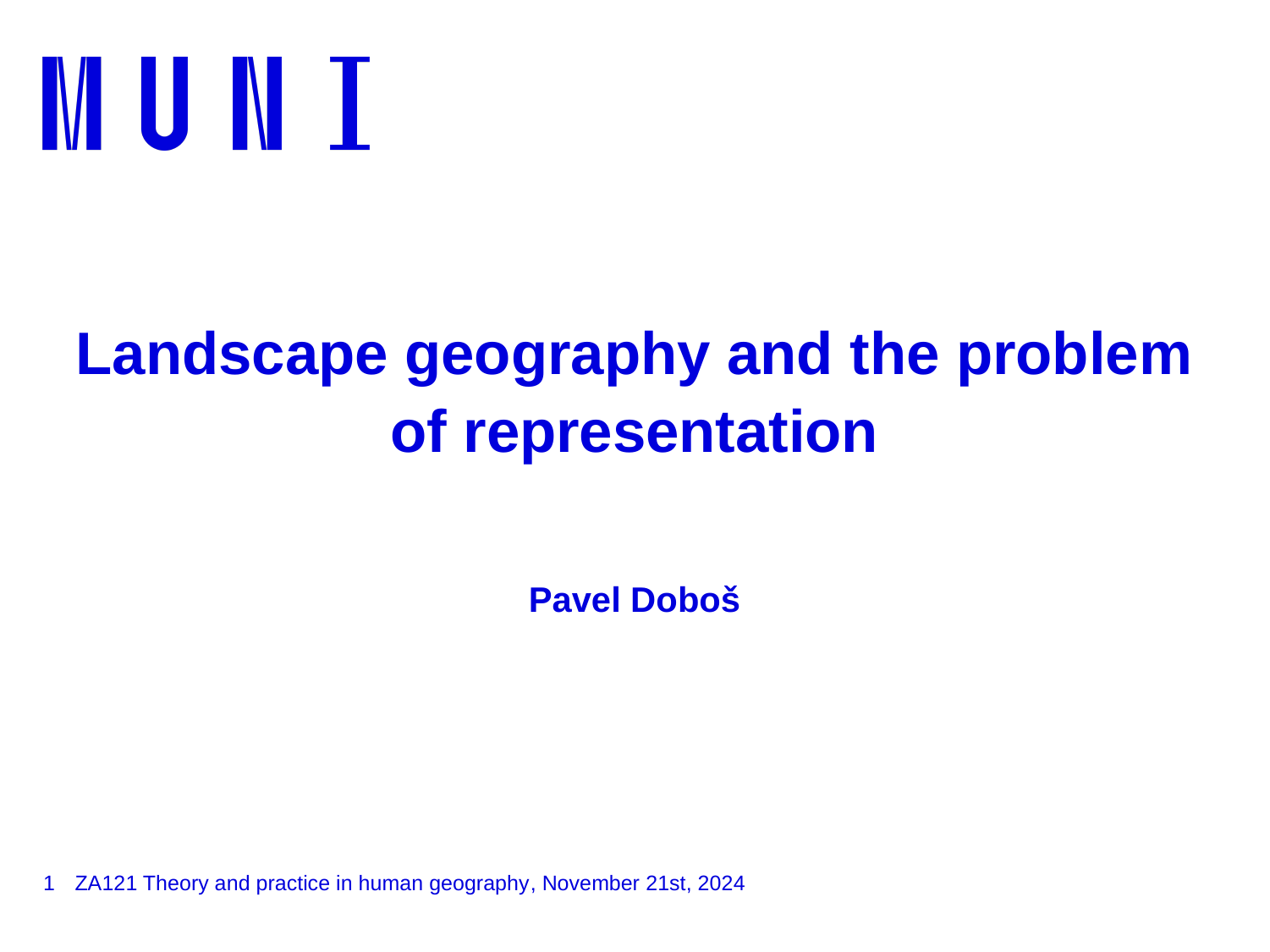

# Landscape geography and the problem of representation Pavel Doboš
1
ZA121 Theory and practice in human geography, November 21st, 2024